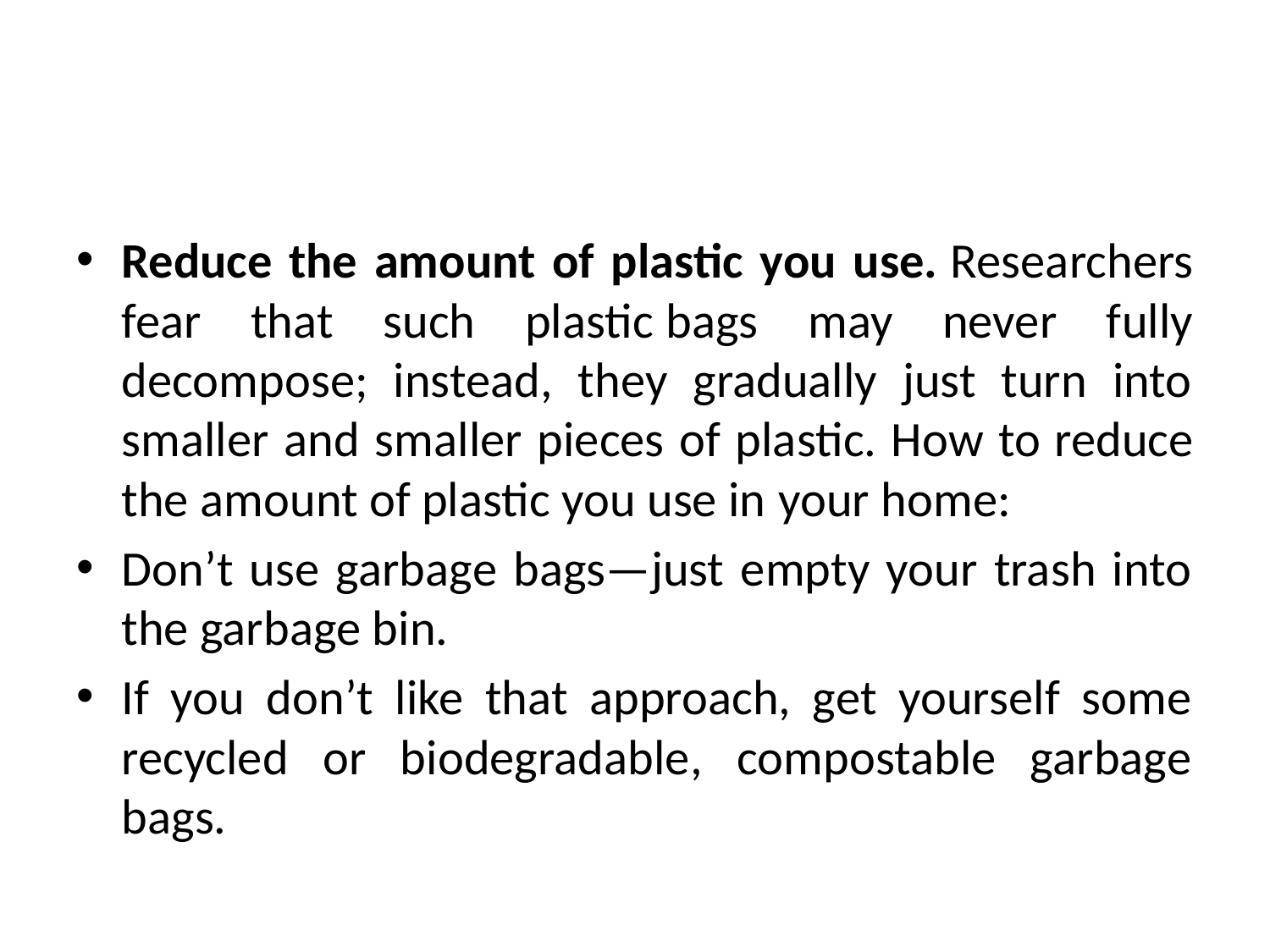

#
Reduce the amount of plastic you use. Researchers fear that such plastic bags may never fully decompose; instead, they gradually just turn into smaller and smaller pieces of plastic. How to reduce the amount of plastic you use in your home:
Don’t use garbage bags—just empty your trash into the garbage bin.
If you don’t like that approach, get yourself some recycled or biodegradable, compostable garbage bags.